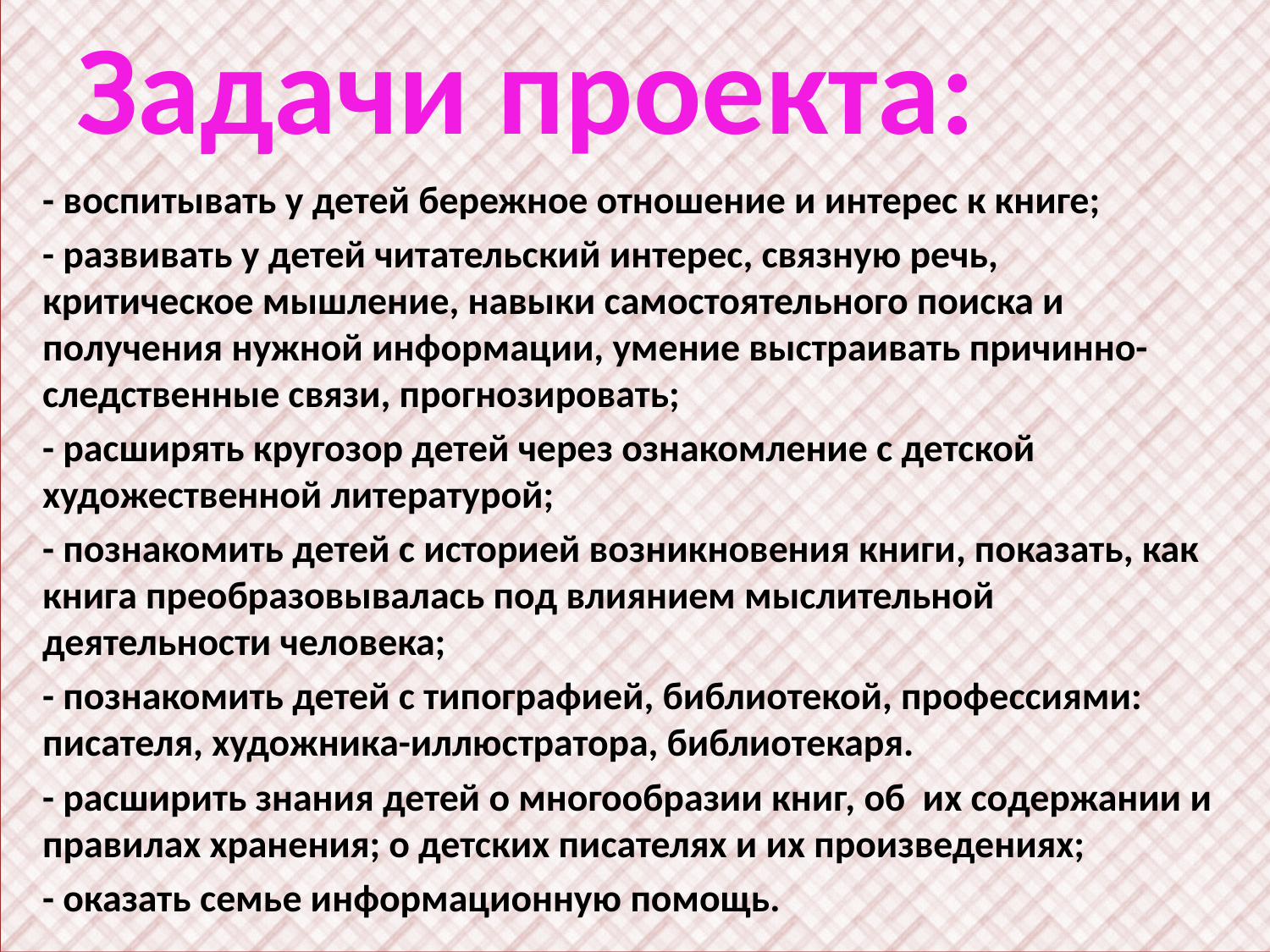

# Задачи проекта:
- воспитывать у детей бережное отношение и интерес к книге;
- развивать у детей читательский интерес, связную речь, критическое мышление, навыки самостоятельного поиска и получения нужной информации, умение выстраивать причинно-следственные связи, прогнозировать;
- расширять кругозор детей через ознакомление с детской художественной литературой;
- познакомить детей с историей возникновения книги, показать, как книга преобразовывалась под влиянием мыслительной деятельности человека;
- познакомить детей с типографией, библиотекой, профессиями: писателя, художника-иллюстратора, библиотекаря.
- расширить знания детей о многообразии книг, об  их содержании и правилах хранения; о детских писателях и их произведениях;
- оказать семье информационную помощь.